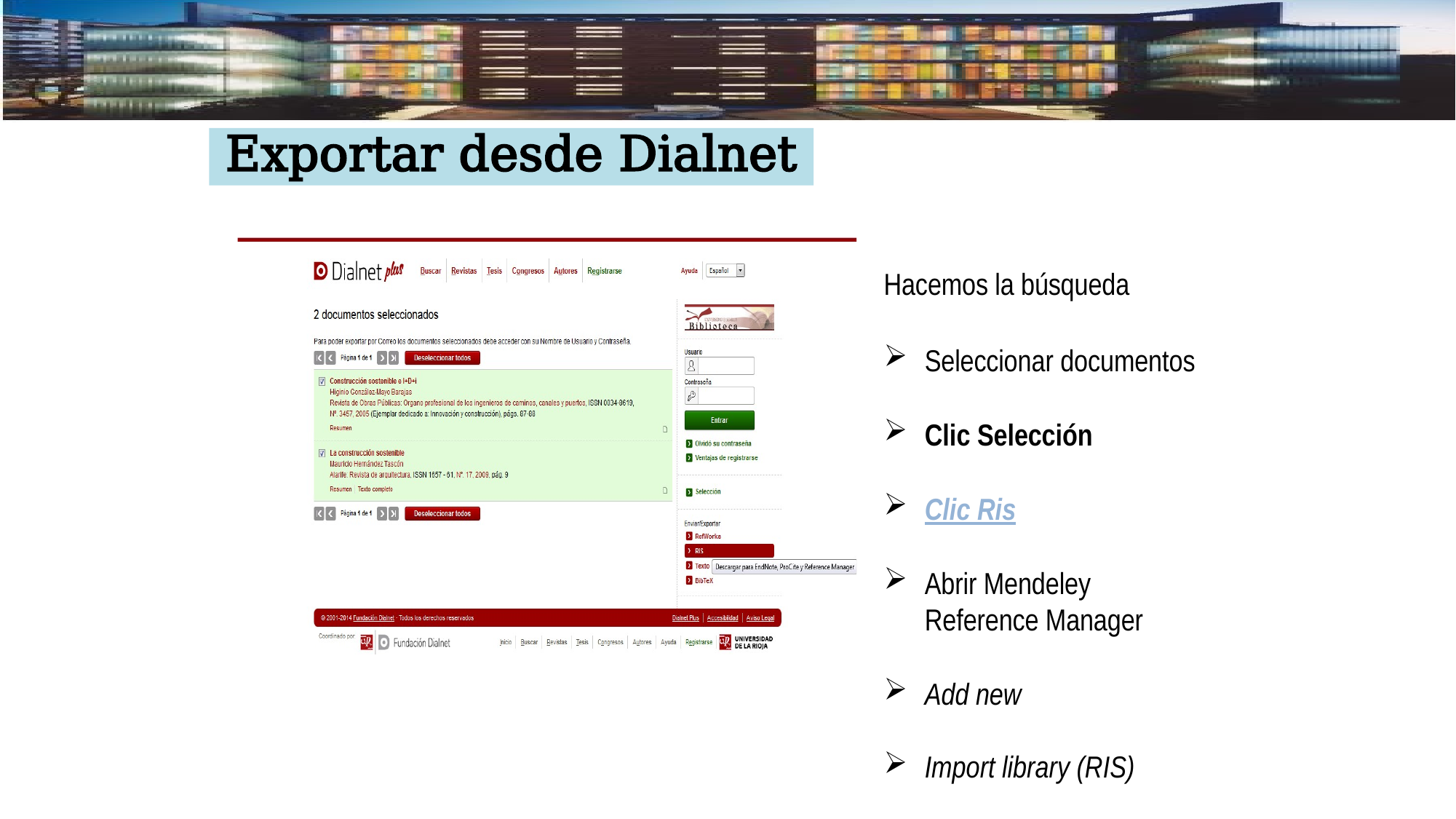

Exportar desde Dialnet

Hacemos la búsqueda

Seleccionar documentos

Clic Selección

Clic Ris

Abrir Mendeley  Reference Manager

Add new

Import library (RIS)